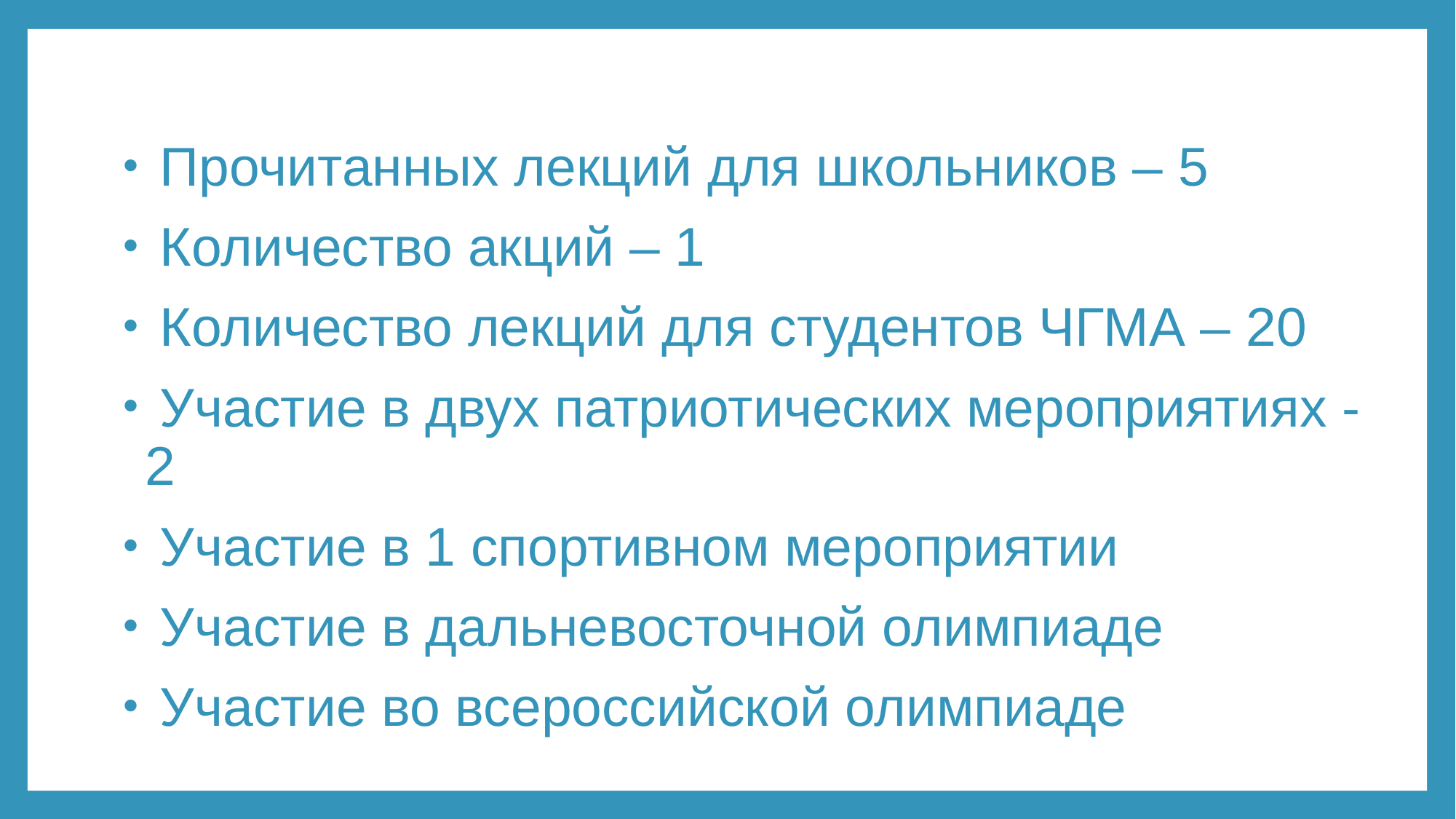

Прочитанных лекций для школьников – 5
 Количество акций – 1
 Количество лекций для студентов ЧГМА – 20
 Участие в двух патриотических мероприятиях - 2
 Участие в 1 спортивном мероприятии
 Участие в дальневосточной олимпиаде
 Участие во всероссийской олимпиаде